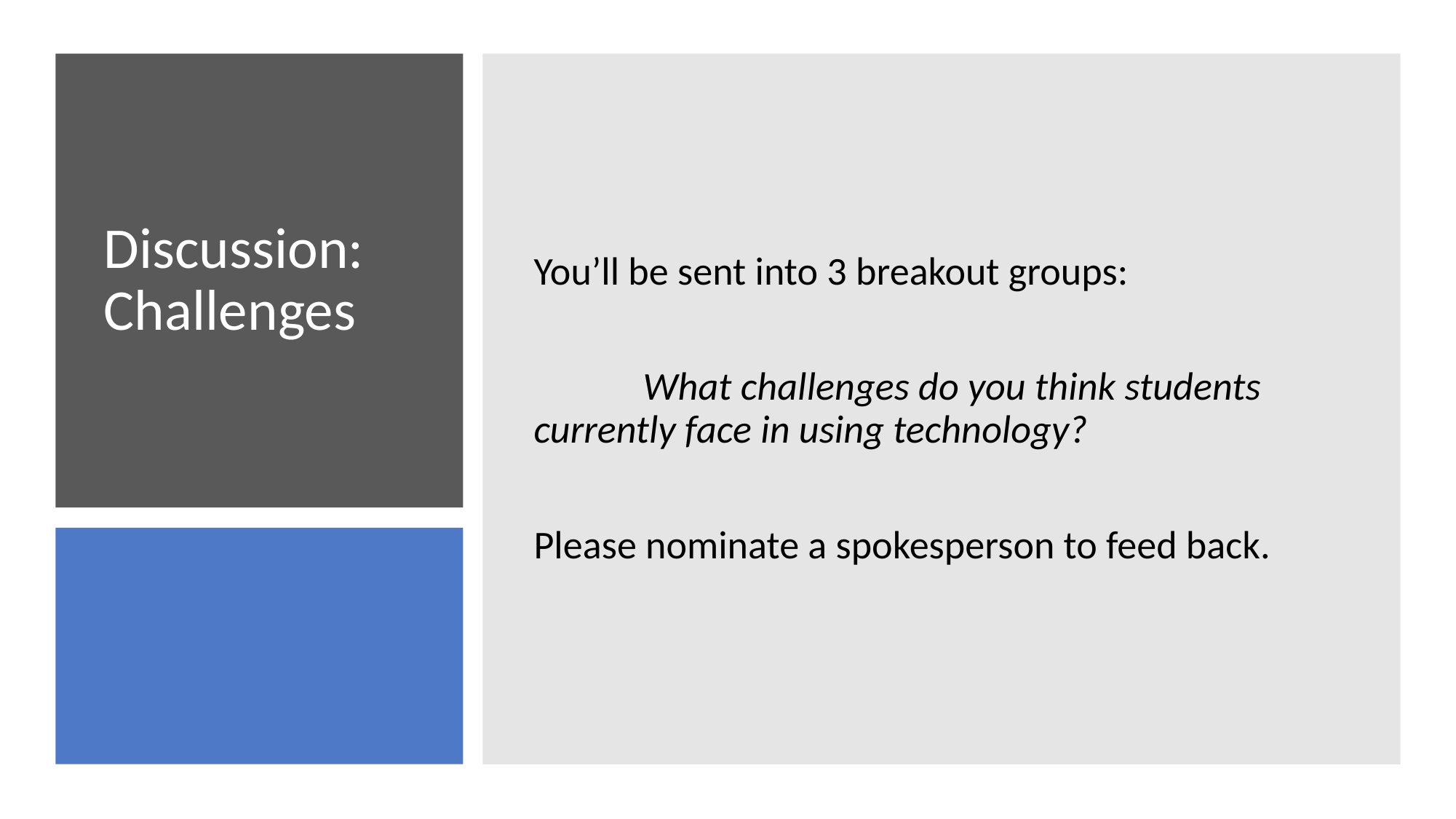

You’ll be sent into 3 breakout groups:

	What challenges do you think students 	currently face in using technology?

Please nominate a spokesperson to feed back.
# Discussion: Challenges